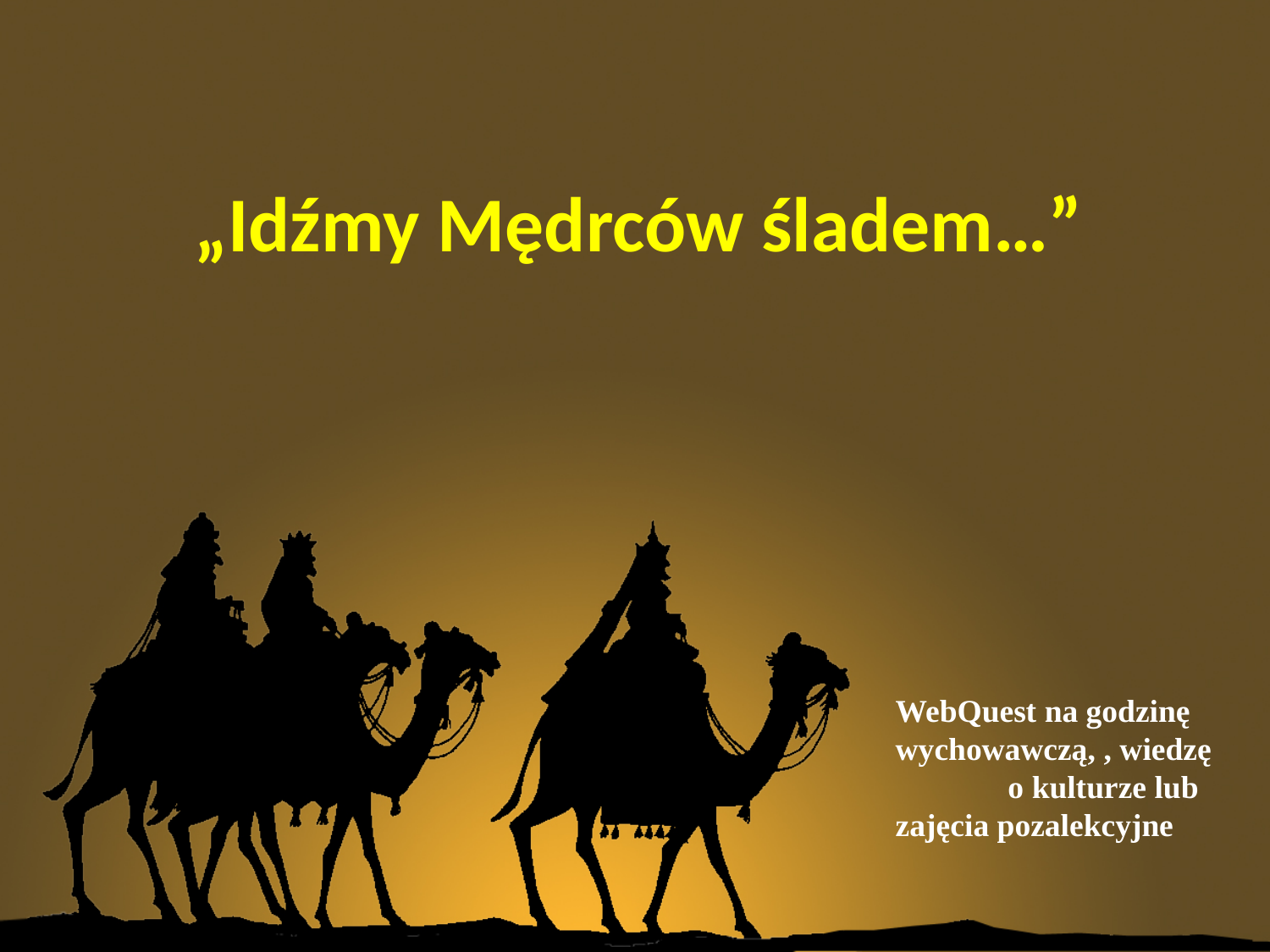

# „Idźmy Mędrców śladem…”
WebQuest na godzinę  wychowawczą, , wiedzę               o kulturze lub zajęcia pozalekcyjne